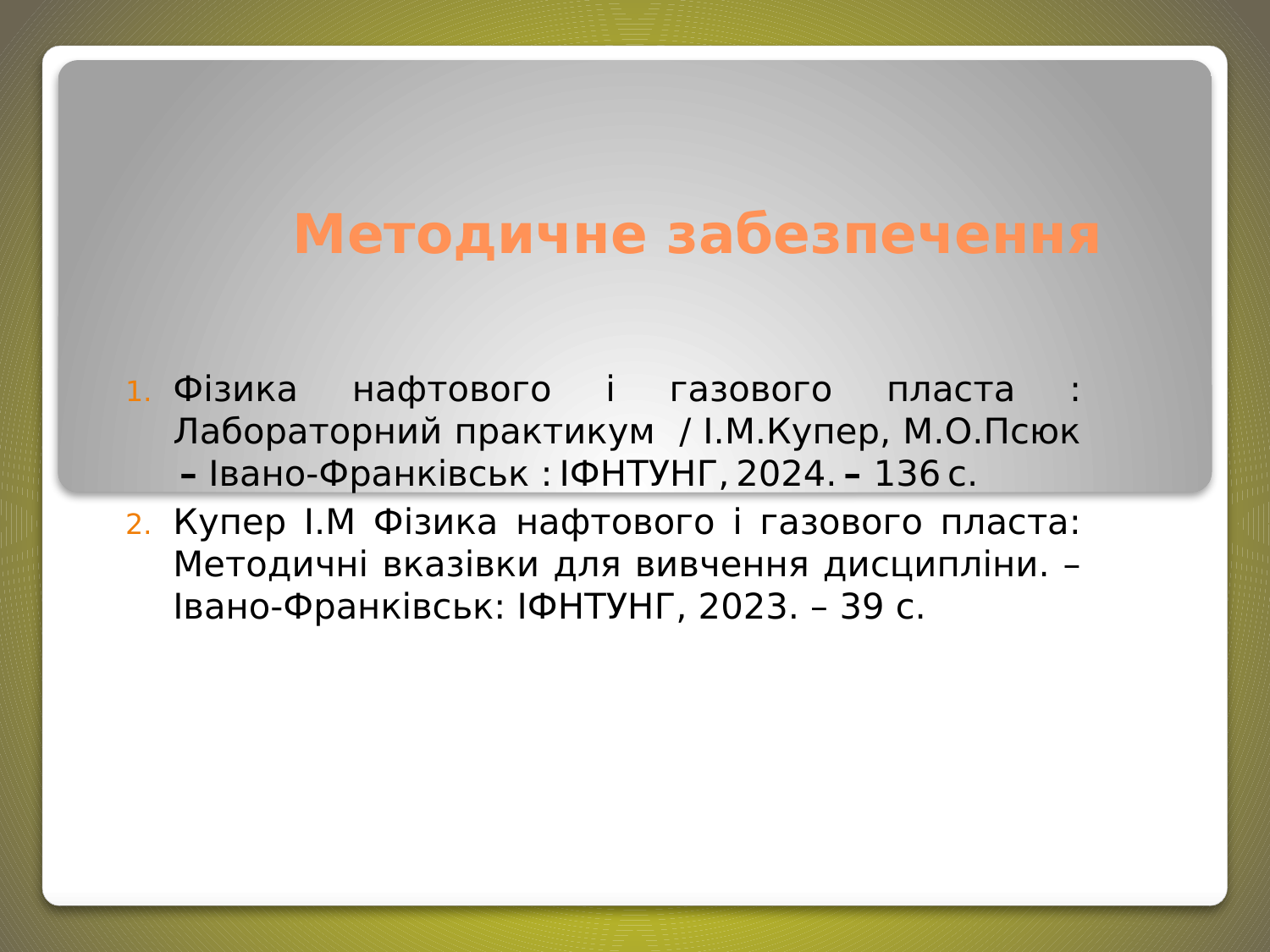

# Методичне забезпечення
Фізика нафтового і газового пласта : Лабораторний практикум  / І.М.Купер, М.О.Псюк  – Івано-Франківськ : ІФНТУНГ, 2024. – 136 с.
Купер І.М Фізика нафтового і газового пласта: Методичні вказівки для вивчення дисципліни. – Івано-Франківськ: ІФНТУНГ, 2023. – 39 с.